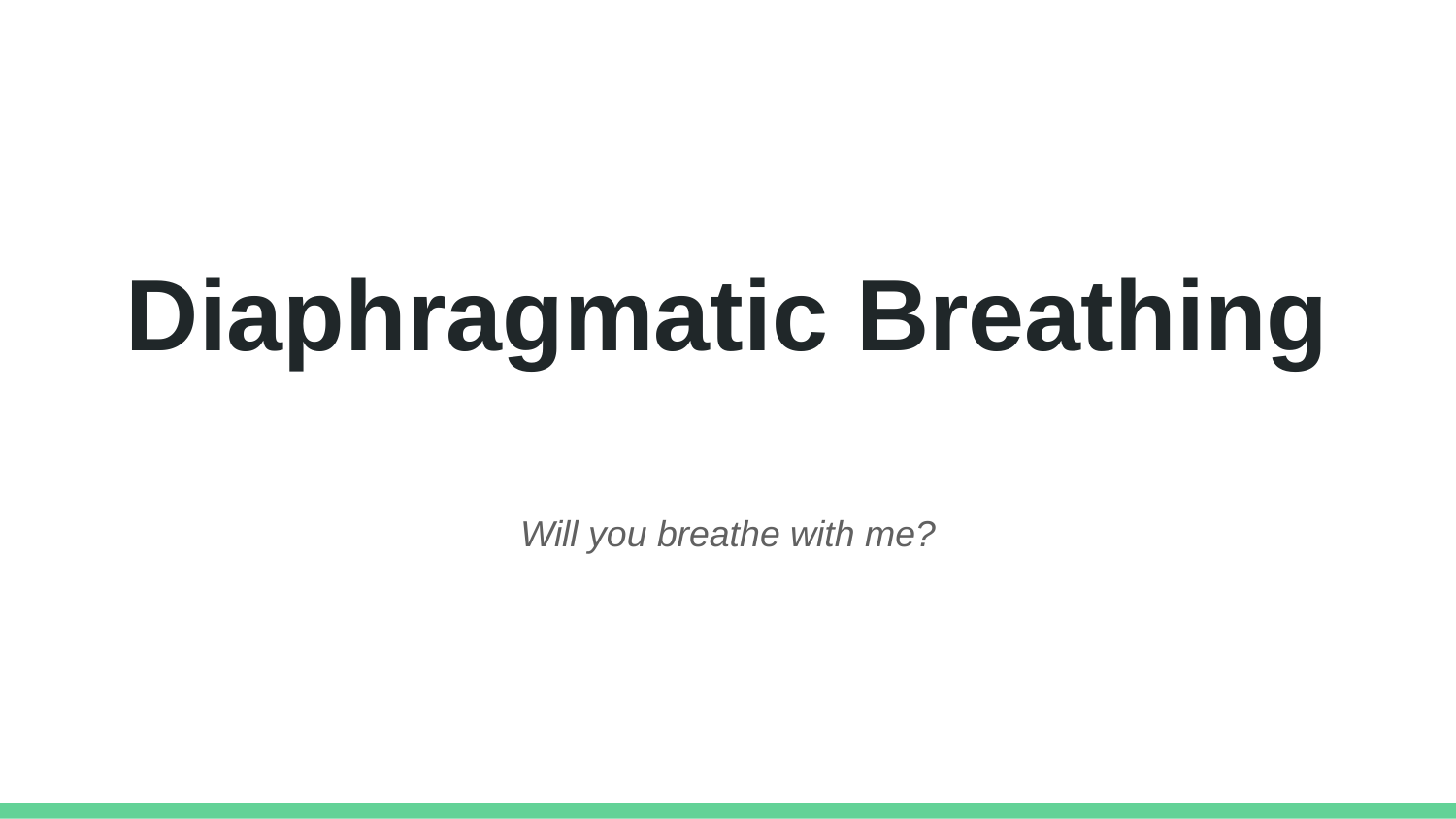

# Diaphragmatic Breathing
Will you breathe with me?